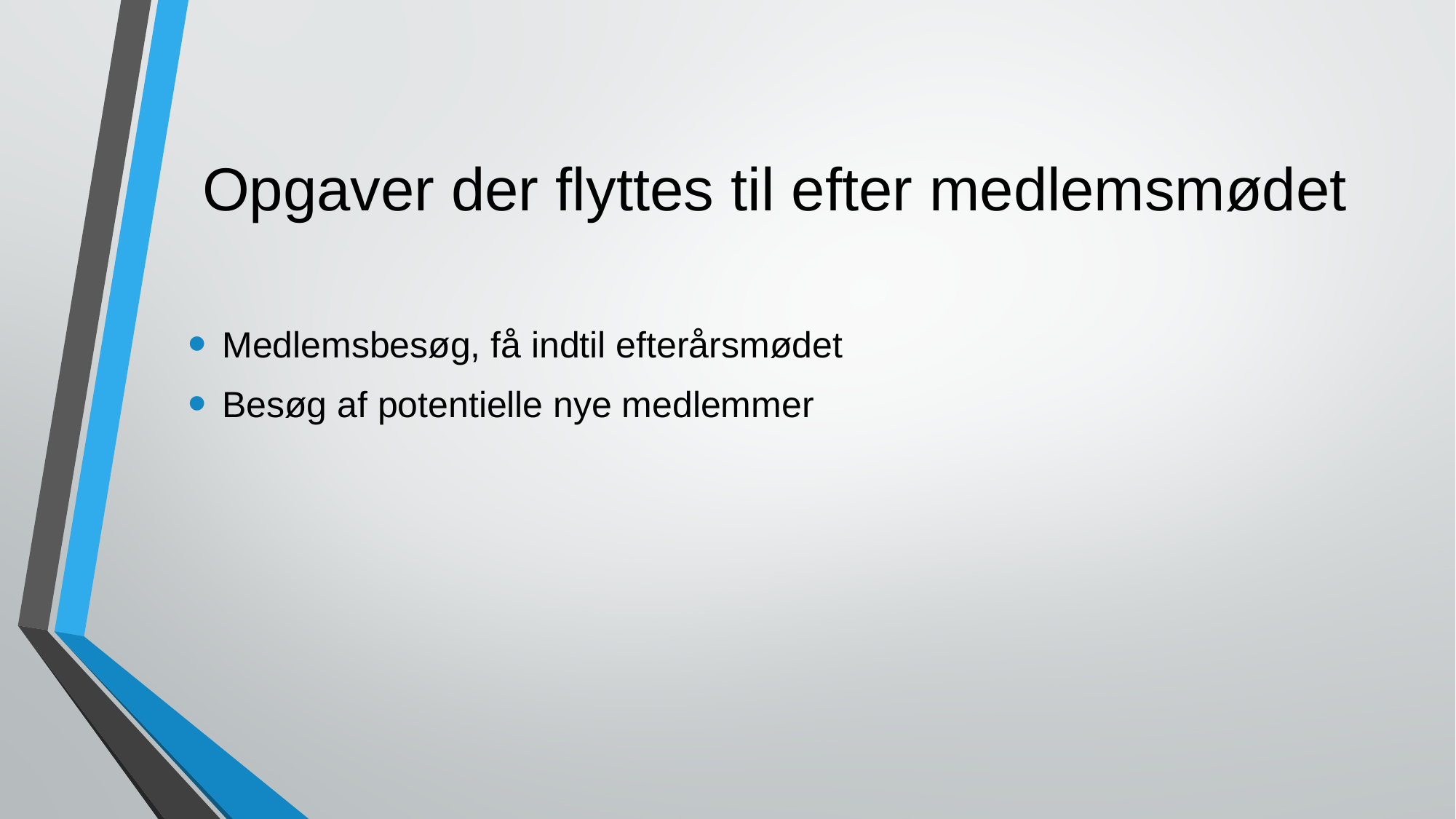

# Opgaver der flyttes til efter medlemsmødet
Medlemsbesøg, få indtil efterårsmødet
Besøg af potentielle nye medlemmer